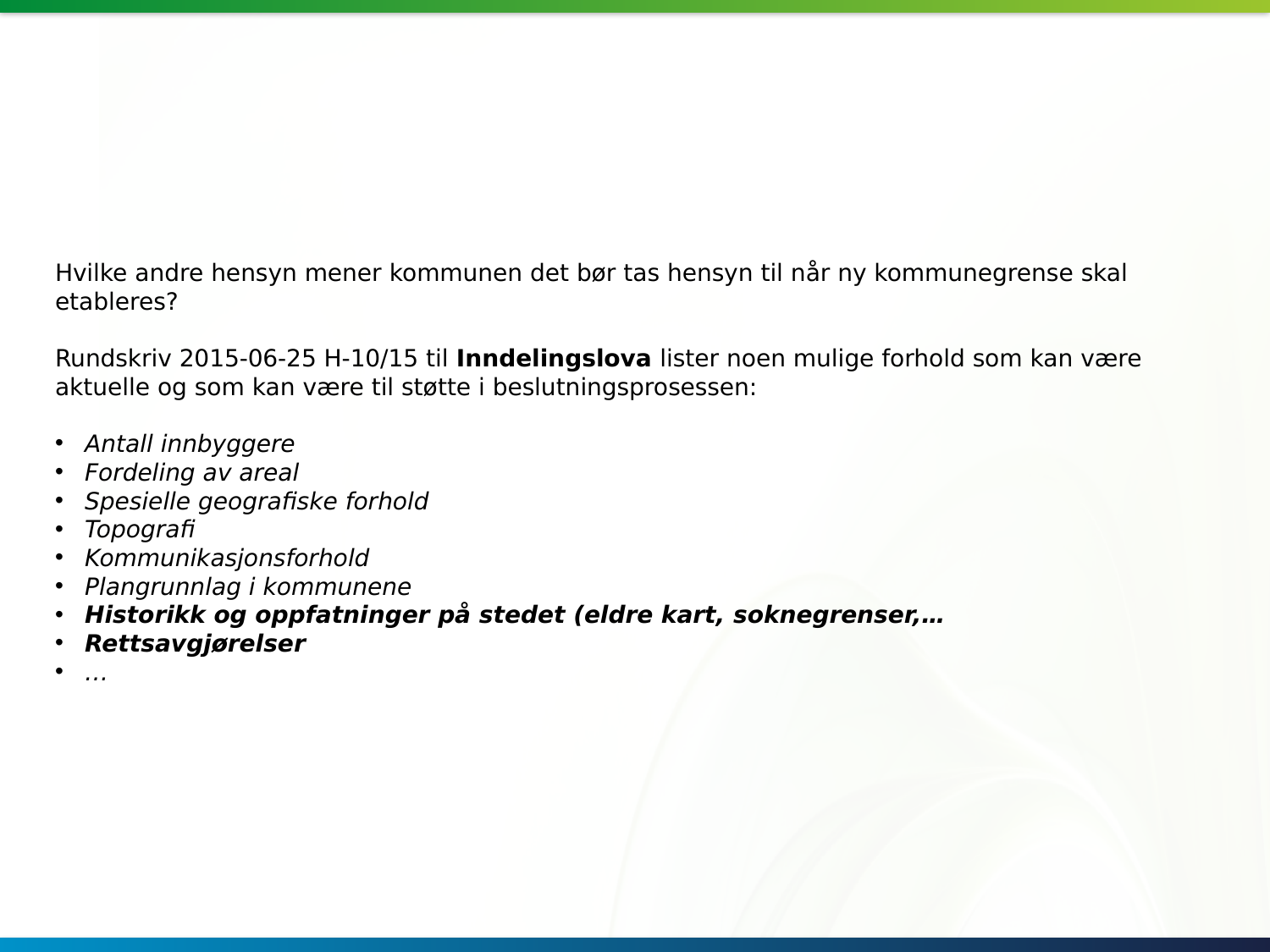

Hvilke andre hensyn mener kommunen det bør tas hensyn til når ny kommunegrense skal etableres?

Rundskriv 2015-06-25 H-10/15 til Inndelingslova lister noen mulige forhold som kan være aktuelle og som kan være til støtte i beslutningsprosessen:

Antall innbyggere
Fordeling av areal
Spesielle geografiske forhold
Topografi
Kommunikasjonsforhold
Plangrunnlag i kommunene
Historikk og oppfatninger på stedet (eldre kart, soknegrenser,…
Rettsavgjørelser
…